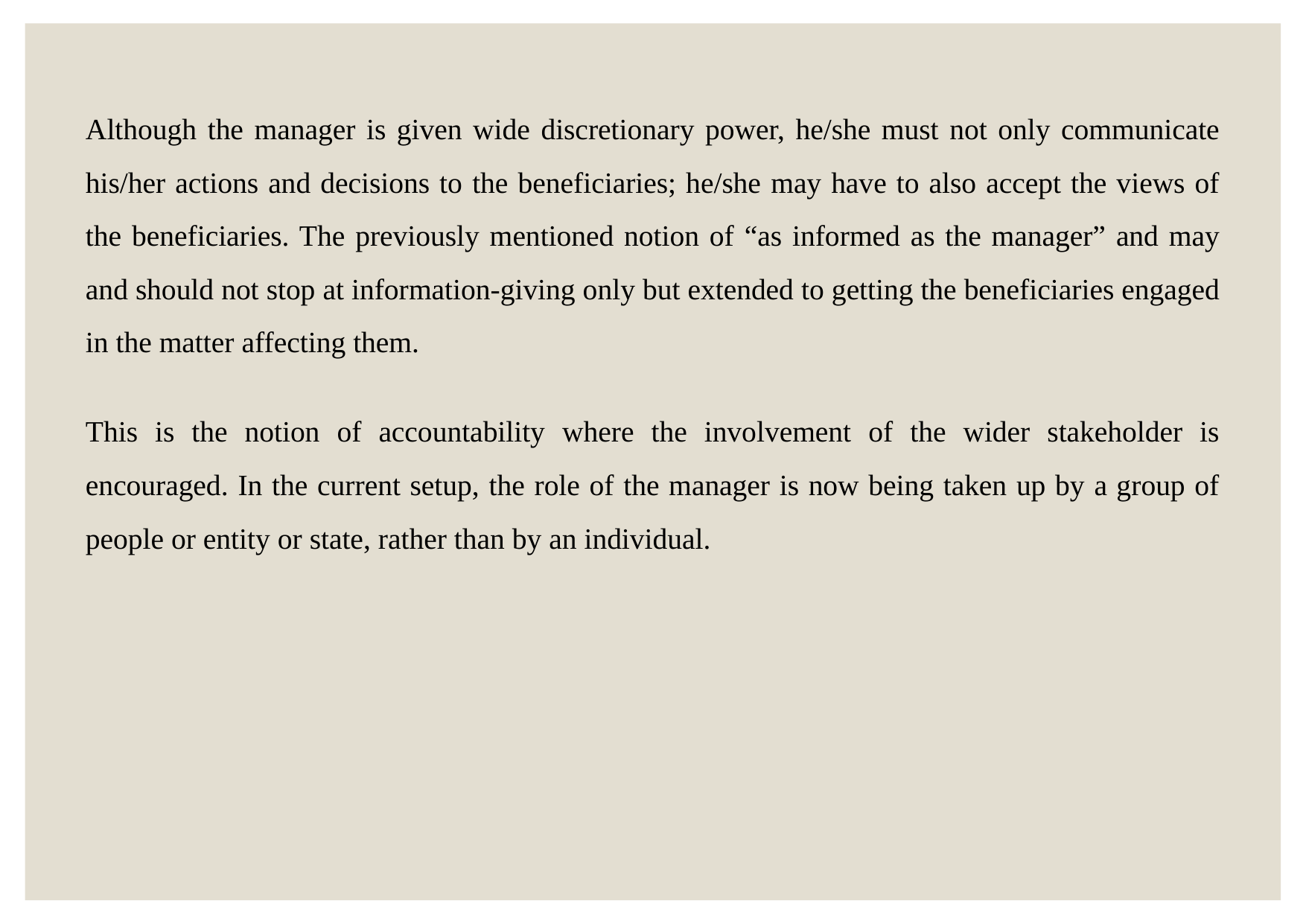

Although the manager is given wide discretionary power, he/she must not only communicate his/her actions and decisions to the beneficiaries; he/she may have to also accept the views of the beneficiaries. The previously mentioned notion of “as informed as the manager” and may and should not stop at information-giving only but extended to getting the beneficiaries engaged in the matter affecting them.
This is the notion of accountability where the involvement of the wider stakeholder is encouraged. In the current setup, the role of the manager is now being taken up by a group of people or entity or state, rather than by an individual.